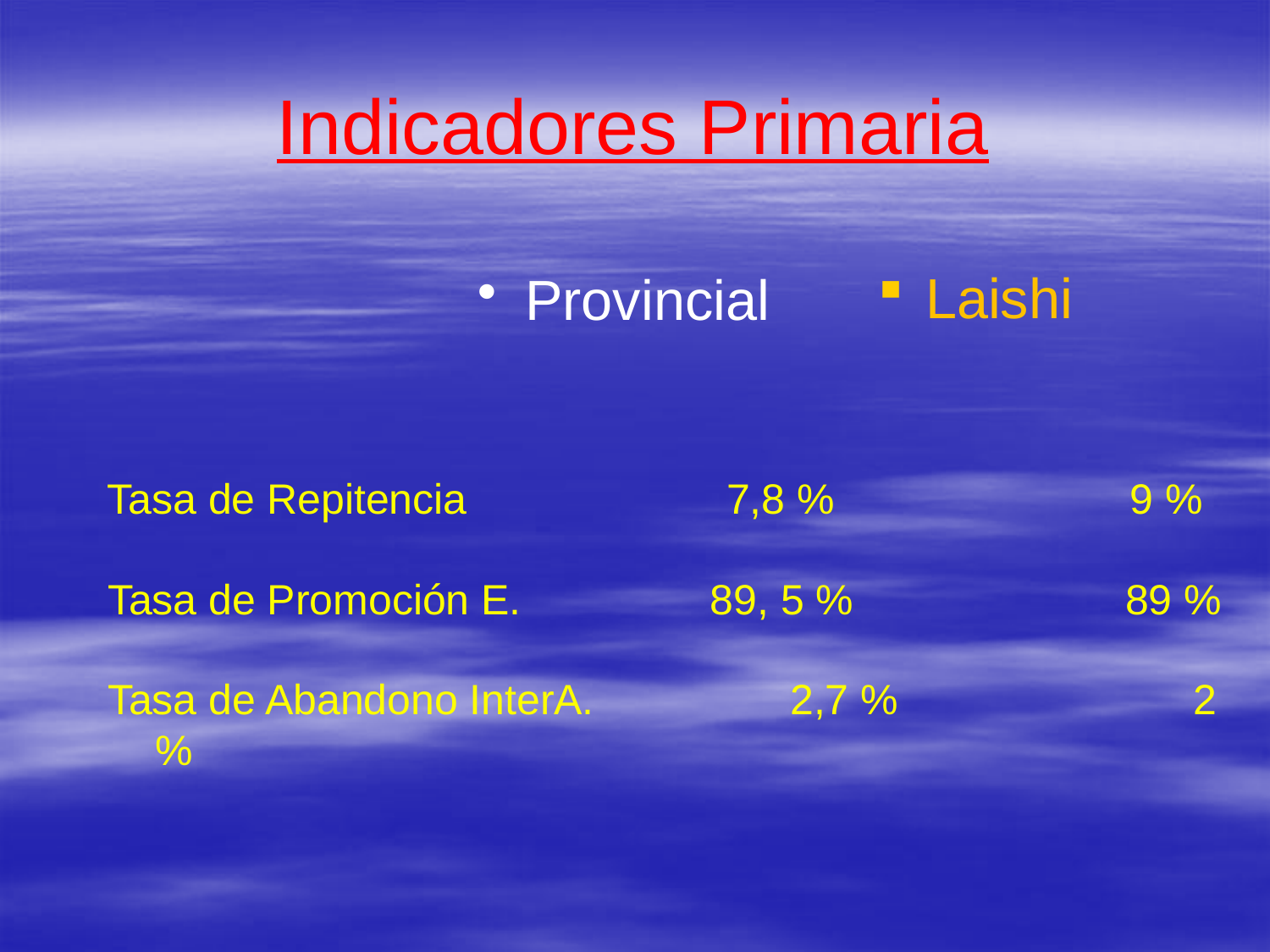

# Indicadores Primaria
Laishi
Provincial
Tasa de Repitencia                      7,8 %                         9 %

Tasa de Promoción E.                89, 5 %                       89 %

Tasa de Abandono InterA.        	2,7 %                         2 %